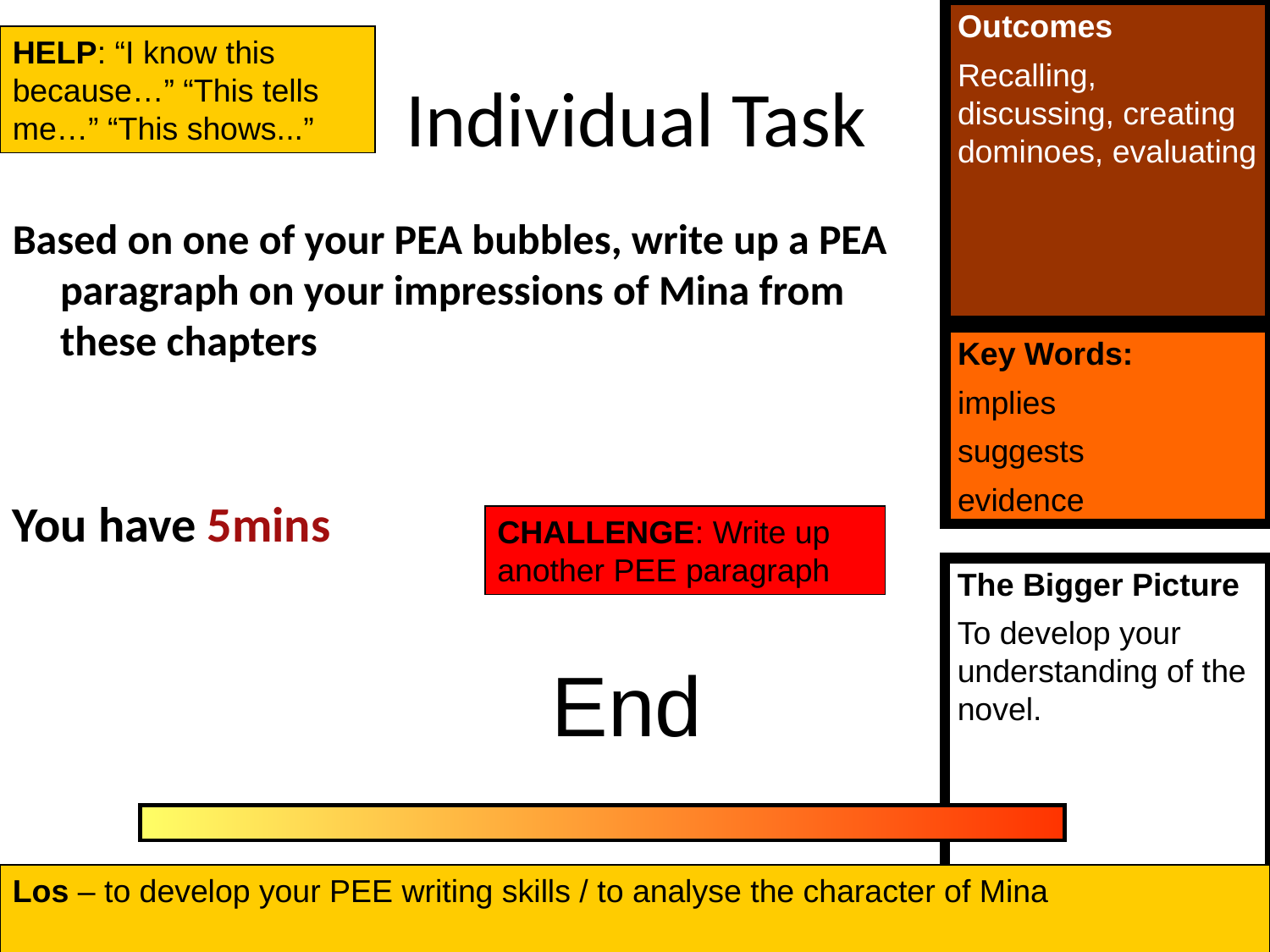

HELP: “I know this because…” “This tells me…” “This shows...”
Individual Task
Based on one of your PEA bubbles, write up a PEA paragraph on your impressions of Mina from these chapters

You have 5mins
CHALLENGE: Write up another PEE paragraph
End